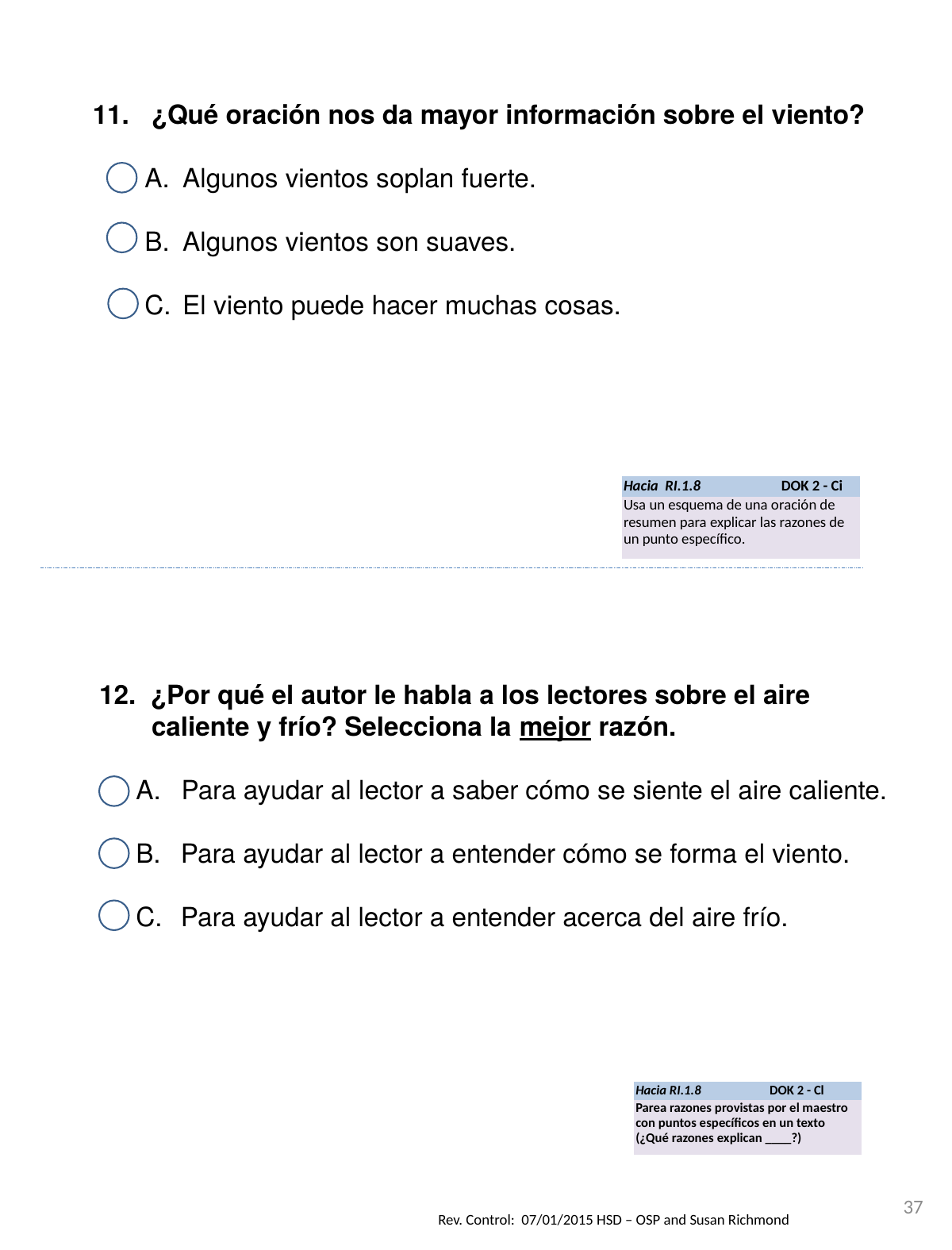

11.   ¿Qué oración nos da mayor información sobre el viento?

Algunos vientos soplan fuerte.

Algunos vientos son suaves.

El viento puede hacer muchas cosas.

| Hacia RI.1.8 DOK 2 - Ci |
| --- |
| Usa un esquema de una oración de resumen para explicar las razones de un punto específico. |
12.  ¿Por qué el autor le habla a los lectores sobre el aire caliente y frío? Selecciona la mejor razón.

Para ayudar al lector a saber cómo se siente el aire caliente.

Para ayudar al lector a entender cómo se forma el viento.

Para ayudar al lector a entender acerca del aire frío.

| Hacia RI.1.8 DOK 2 - Cl |
| --- |
| Parea razones provistas por el maestro con puntos específicos en un texto (¿Qué razones explican \_\_\_\_?) |
37